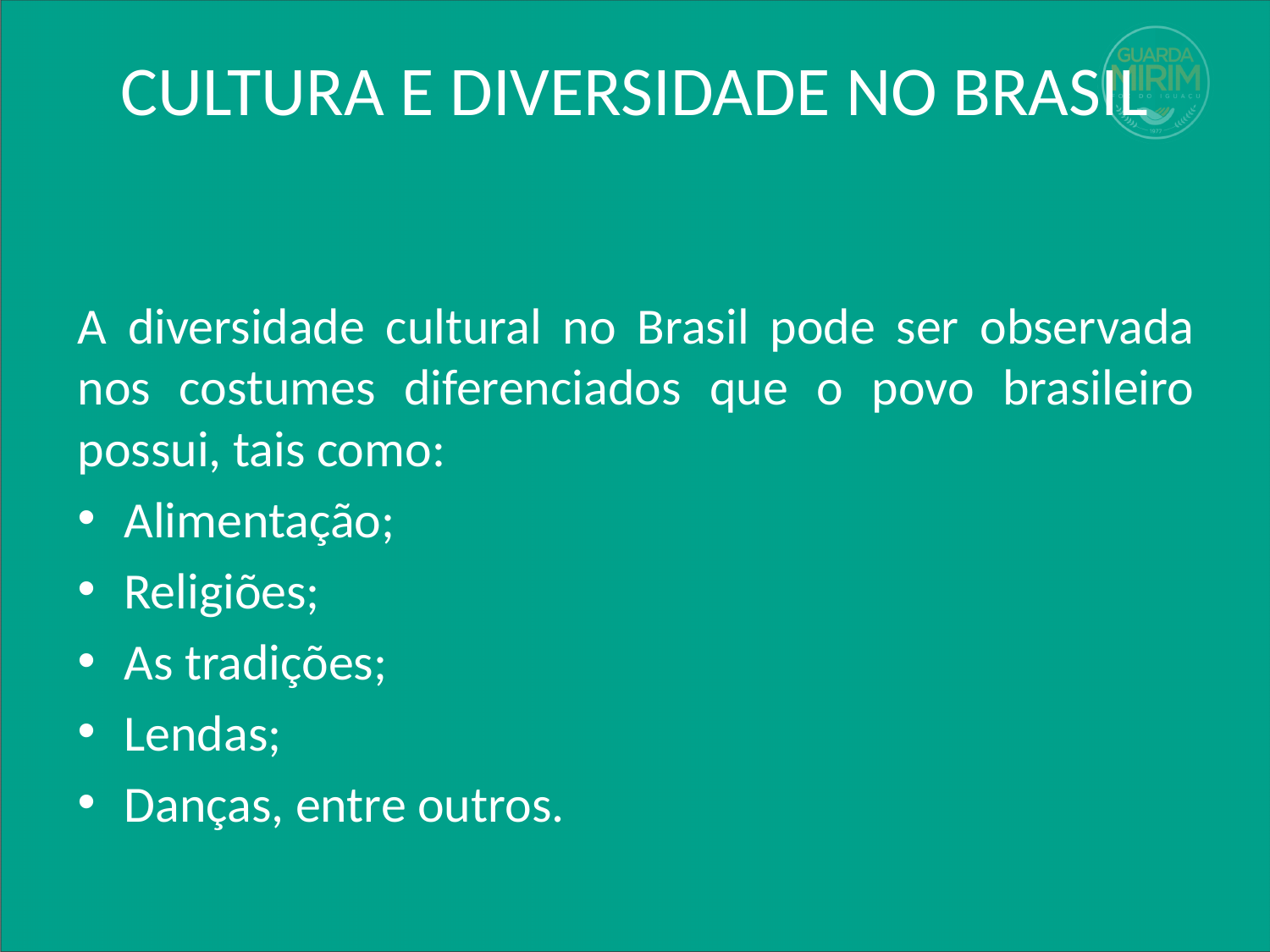

# CULTURA E DIVERSIDADE NO BRASIL

A diversidade cultural no Brasil pode ser observada nos costumes diferenciados que o povo brasileiro possui, tais como:
Alimentação;
Religiões;
As tradições;
Lendas;
Danças, entre outros.